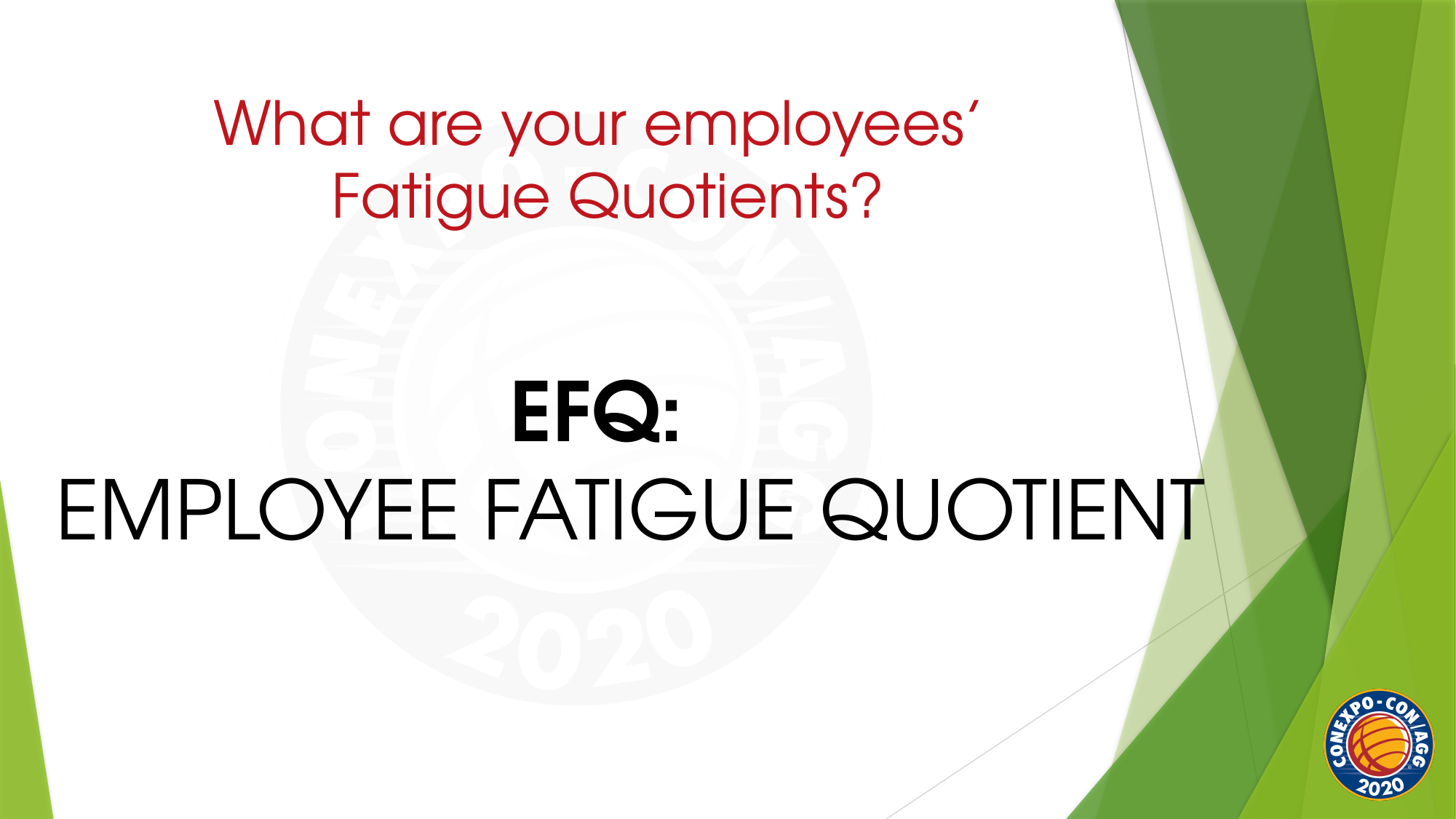

What are your employees’
Fatigue Quotients?
EFQ:
Employee Fatigue Quotient